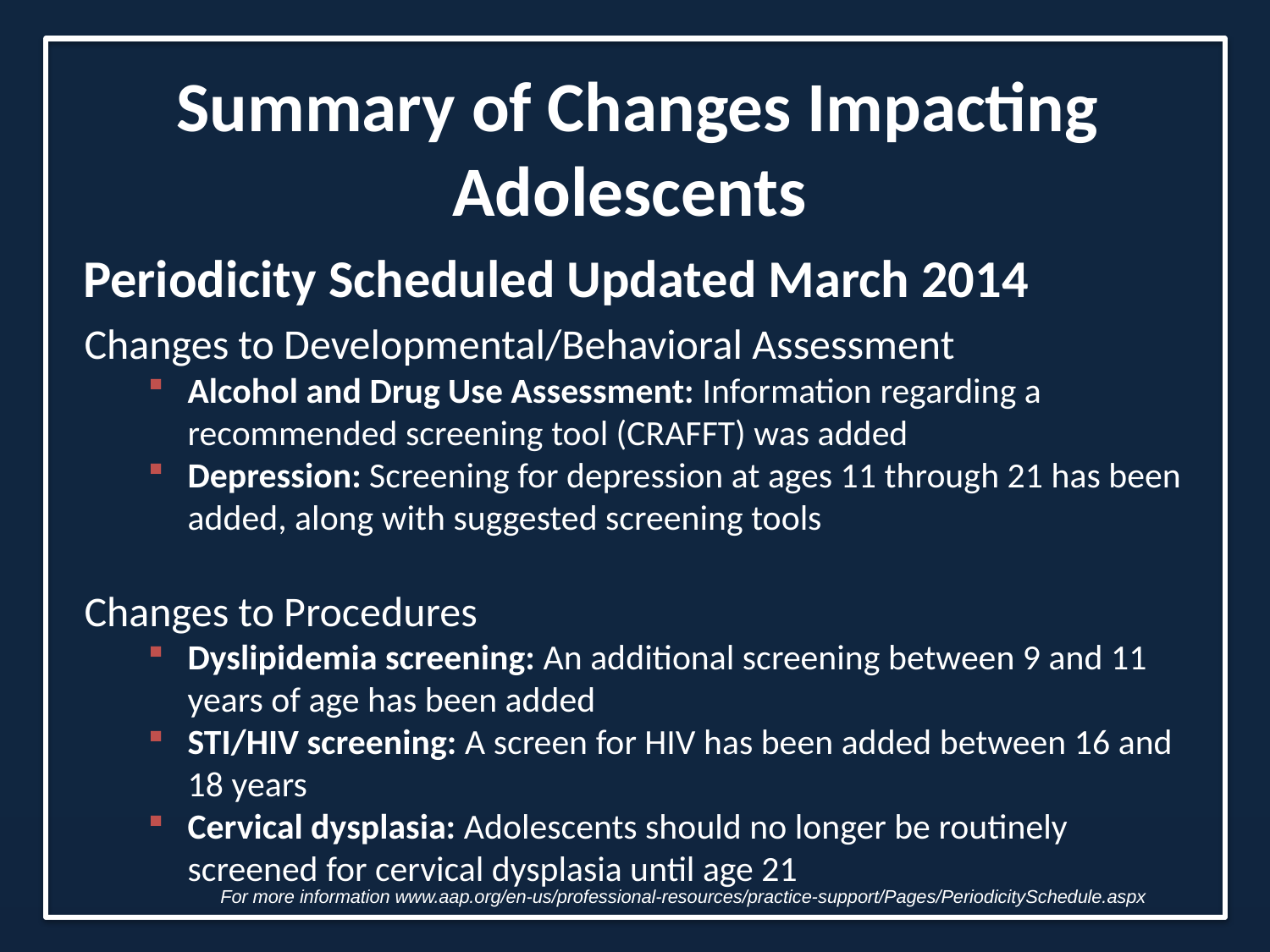

Summary of Changes Impacting Adolescents
# Periodicity Scheduled Updated March 2014
Changes to Developmental/Behavioral Assessment
Alcohol and Drug Use Assessment: Information regarding a recommended screening tool (CRAFFT) was added
Depression: Screening for depression at ages 11 through 21 has been added, along with suggested screening tools

Changes to Procedures
Dyslipidemia screening: An additional screening between 9 and 11 years of age has been added
STI/HIV screening: A screen for HIV has been added between 16 and 18 years
Cervical dysplasia: Adolescents should no longer be routinely screened for cervical dysplasia until age 21
For more information www.aap.org/en-us/professional-resources/practice-support/Pages/PeriodicitySchedule.aspx